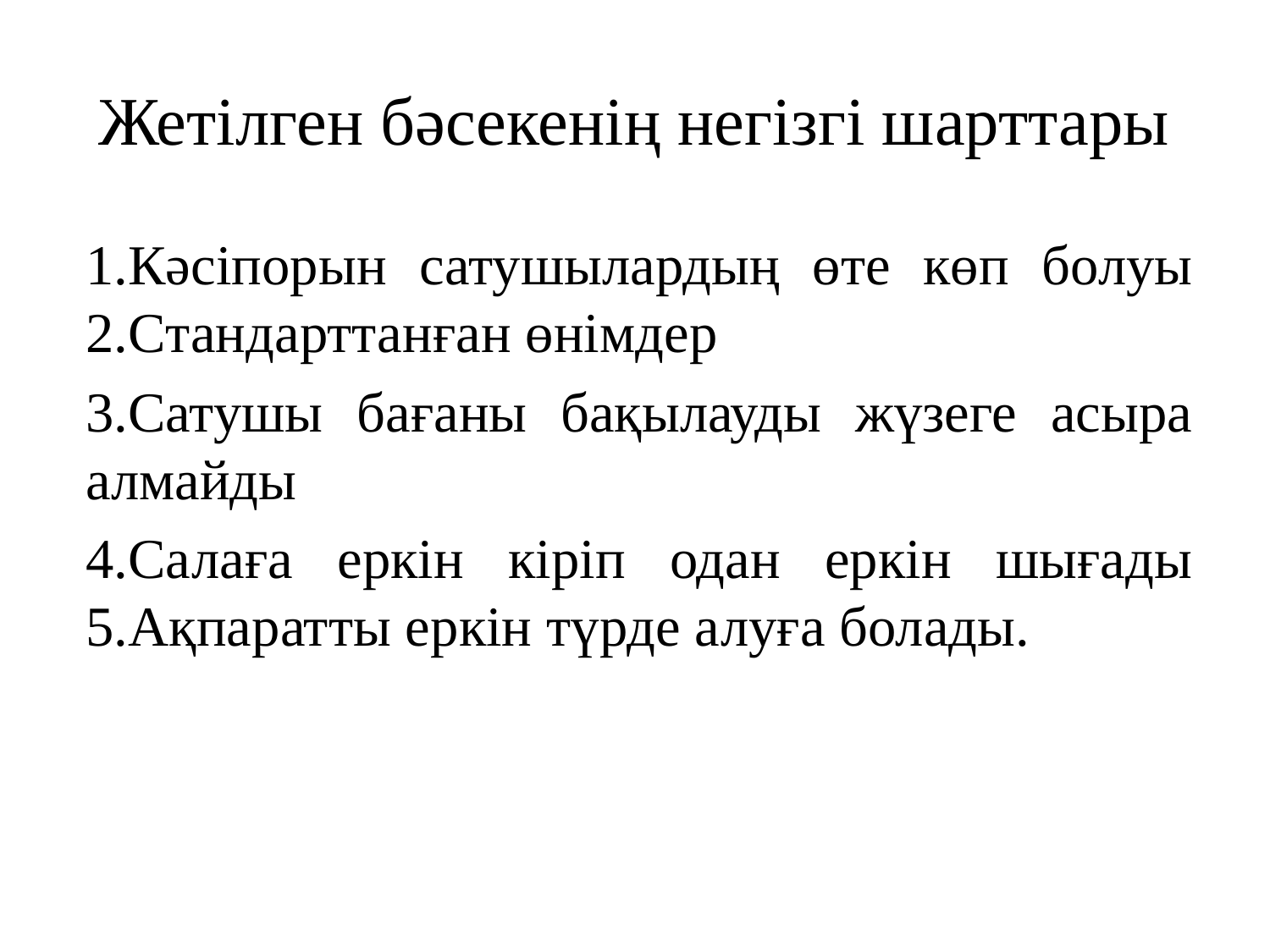

# Жетілген бәсекенің негізгі шарттары
1.Кәсіпорын сатушылардың өте көп болуы 2.Стандарттанған өнімдер
3.Сатушы бағаны бақылауды жүзеге асыра алмайды
4.Салаға еркін кіріп одан еркін шығады 5.Ақпаратты еркін түрде алуға болады.